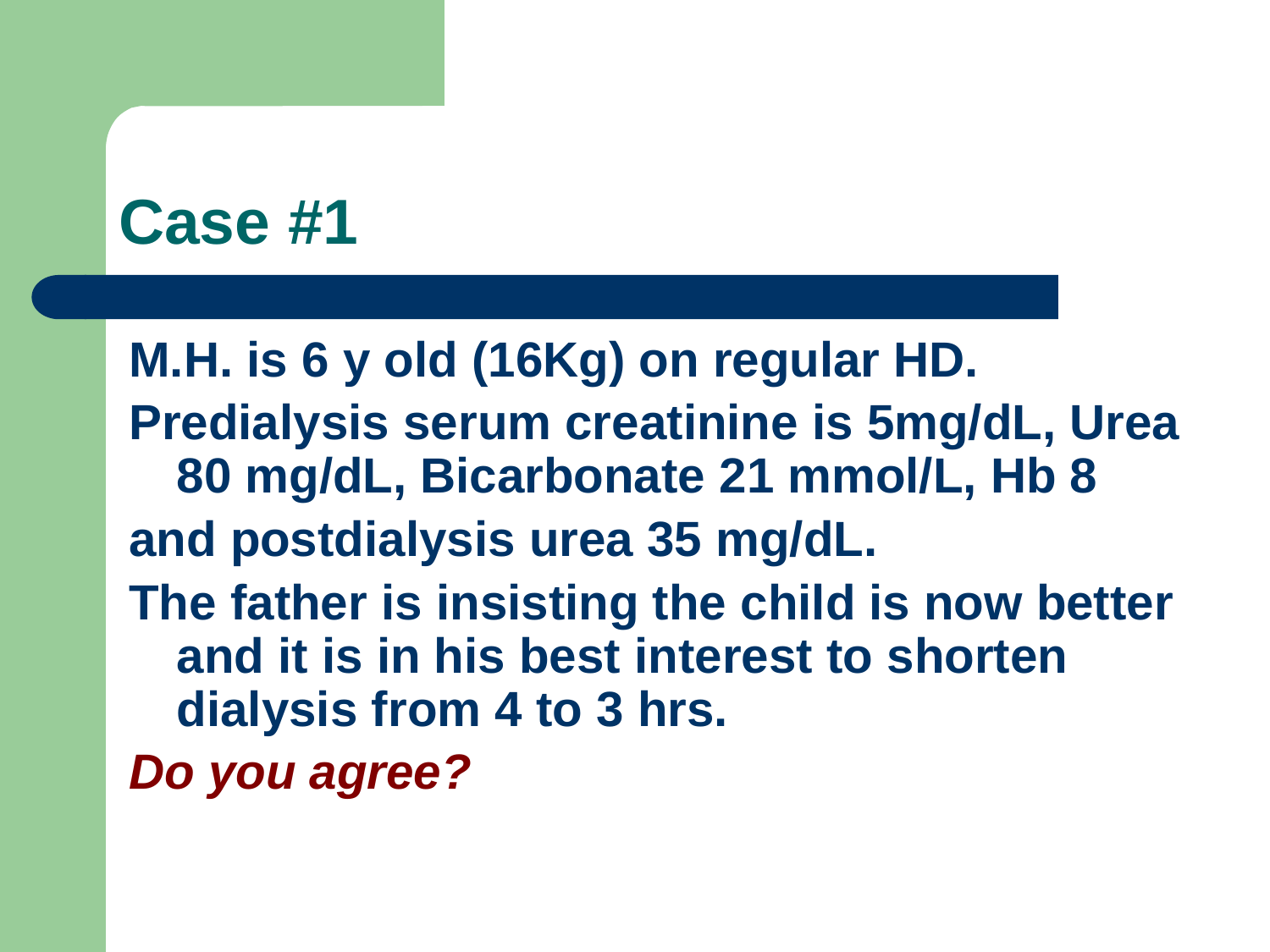

# Case #1
M.H. is 6 y old (16Kg) on regular HD.
Predialysis serum creatinine is 5mg/dL, Urea 80 mg/dL, Bicarbonate 21 mmol/L, Hb 8
and postdialysis urea 35 mg/dL.
The father is insisting the child is now better and it is in his best interest to shorten dialysis from 4 to 3 hrs.
Do you agree?